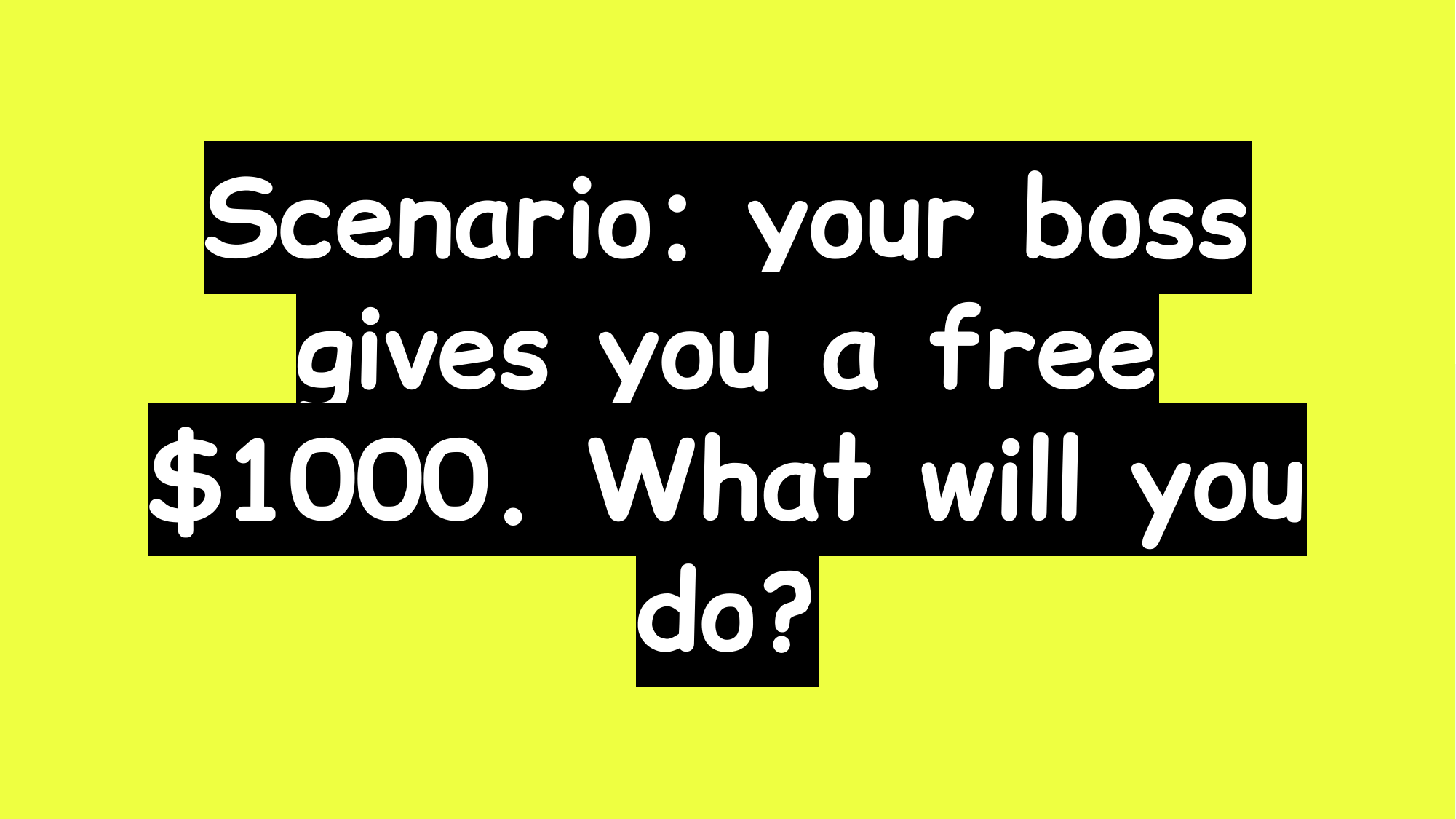

# Scenario: your boss gives you a free $1000. What will you do?